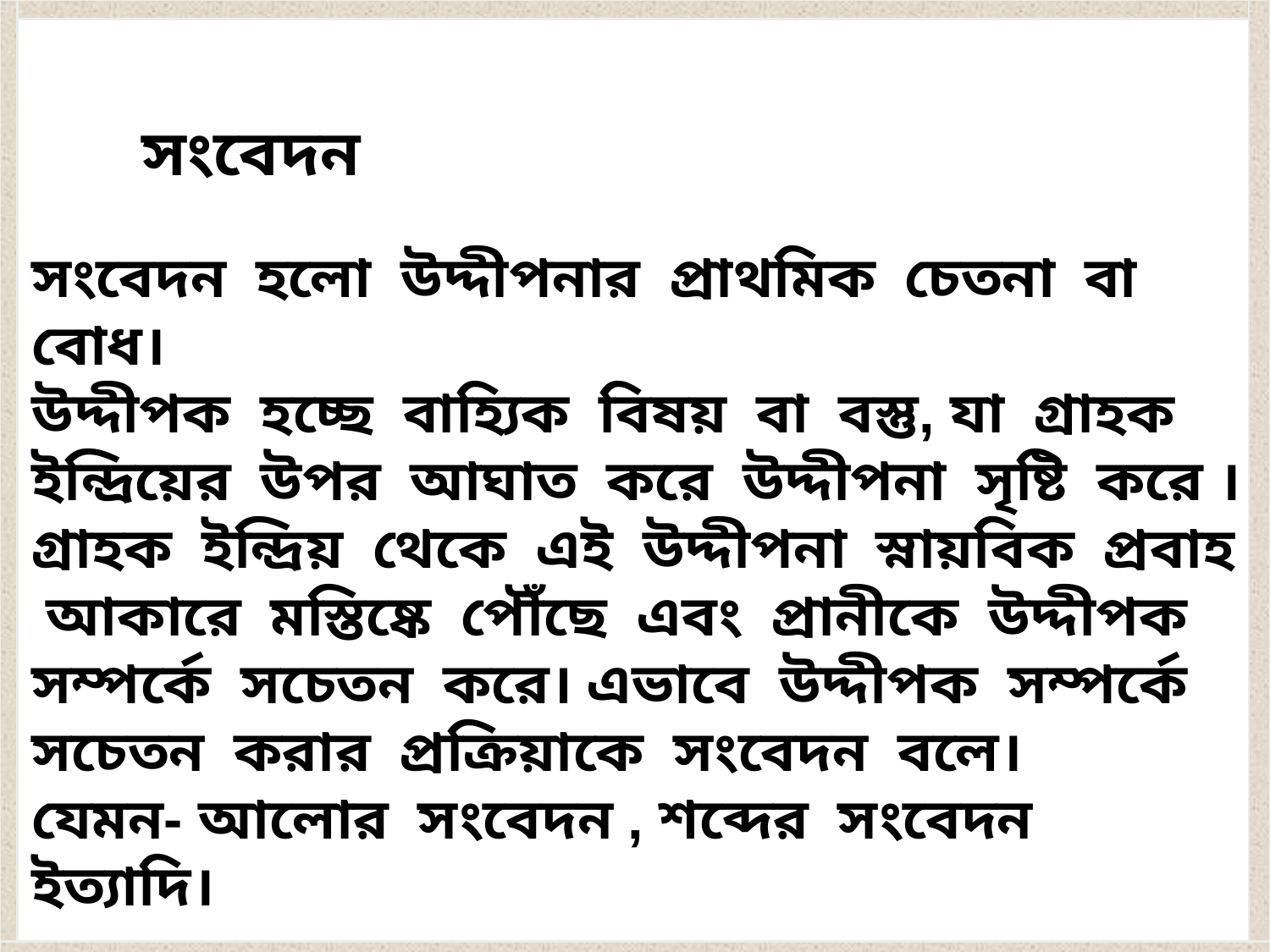

সংবেদন
সংবেদন  হলো  উদ্দীপনার  প্রাথমিক  চেতনা  বা বোধ।
উদ্দীপক  হচ্ছে  বাহ্যিক  বিষয়  বা  বস্তু, যা  গ্রাহক  ইন্দ্রিয়ের  উপর  আঘাত  করে  উদ্দীপনা  সৃষ্টি  করে ।গ্রাহক  ইন্দ্রিয়  থেকে  এই  উদ্দীপনা  স্নায়বিক  প্রবাহ  আকারে  মস্তিষ্কে  পৌঁছে  এবং  প্রানীকে  উদ্দীপক  সম্পর্কে  সচেতন  করে। এভাবে  উদ্দীপক  সম্পর্কে  সচেতন  করার  প্রক্রিয়াকে  সংবেদন  বলে।
যেমন- আলোর  সংবেদন , শব্দের  সংবেদন  ইত্যাদি।